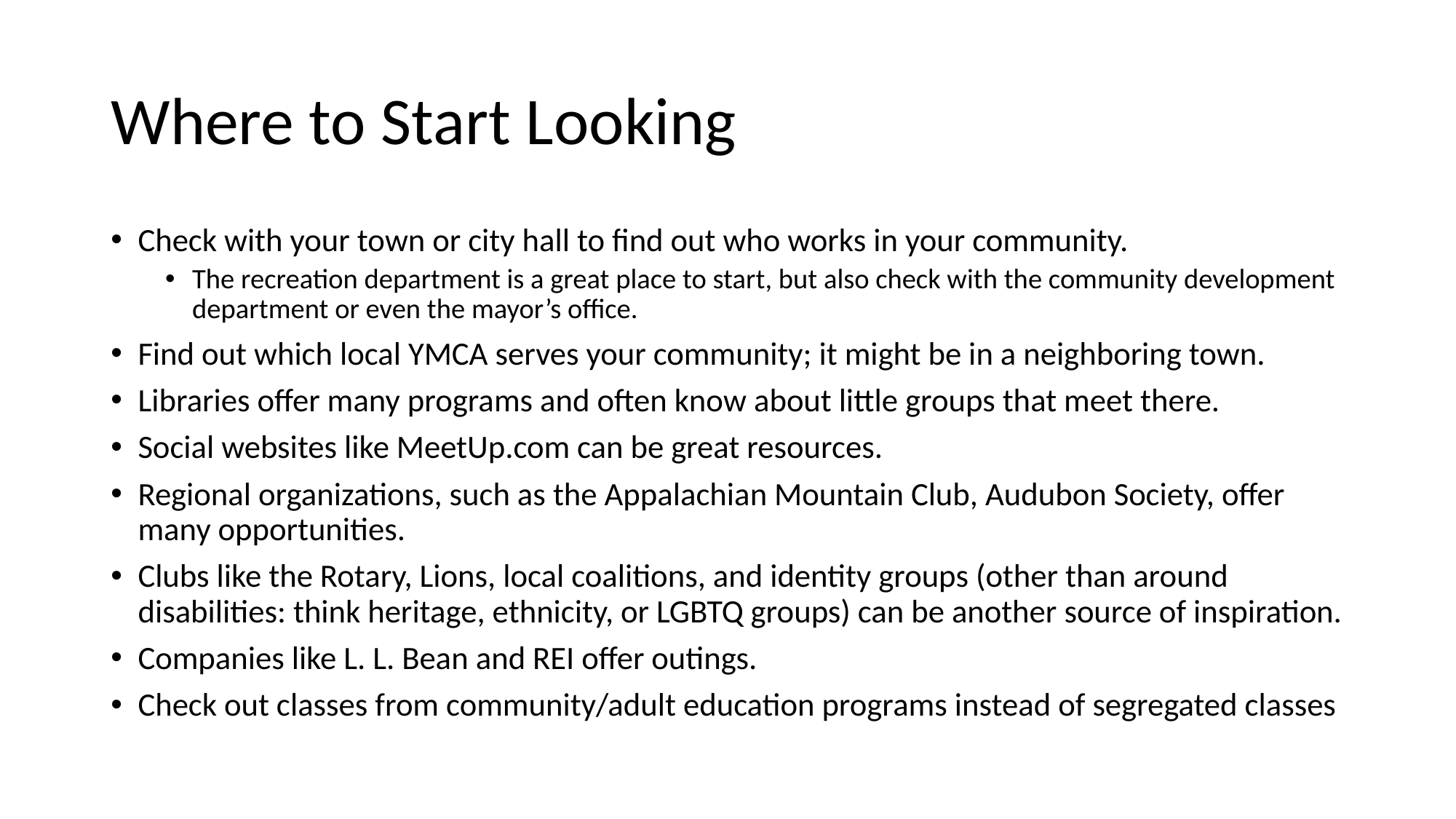

# Where to Start Looking
Check with your town or city hall to find out who works in your community.
The recreation department is a great place to start, but also check with the community development department or even the mayor’s office.
Find out which local YMCA serves your community; it might be in a neighboring town.
Libraries offer many programs and often know about little groups that meet there.
Social websites like MeetUp.com can be great resources.
Regional organizations, such as the Appalachian Mountain Club, Audubon Society, offer many opportunities.
Clubs like the Rotary, Lions, local coalitions, and identity groups (other than around disabilities: think heritage, ethnicity, or LGBTQ groups) can be another source of inspiration.
Companies like L. L. Bean and REI offer outings.
Check out classes from community/adult education programs instead of segregated classes